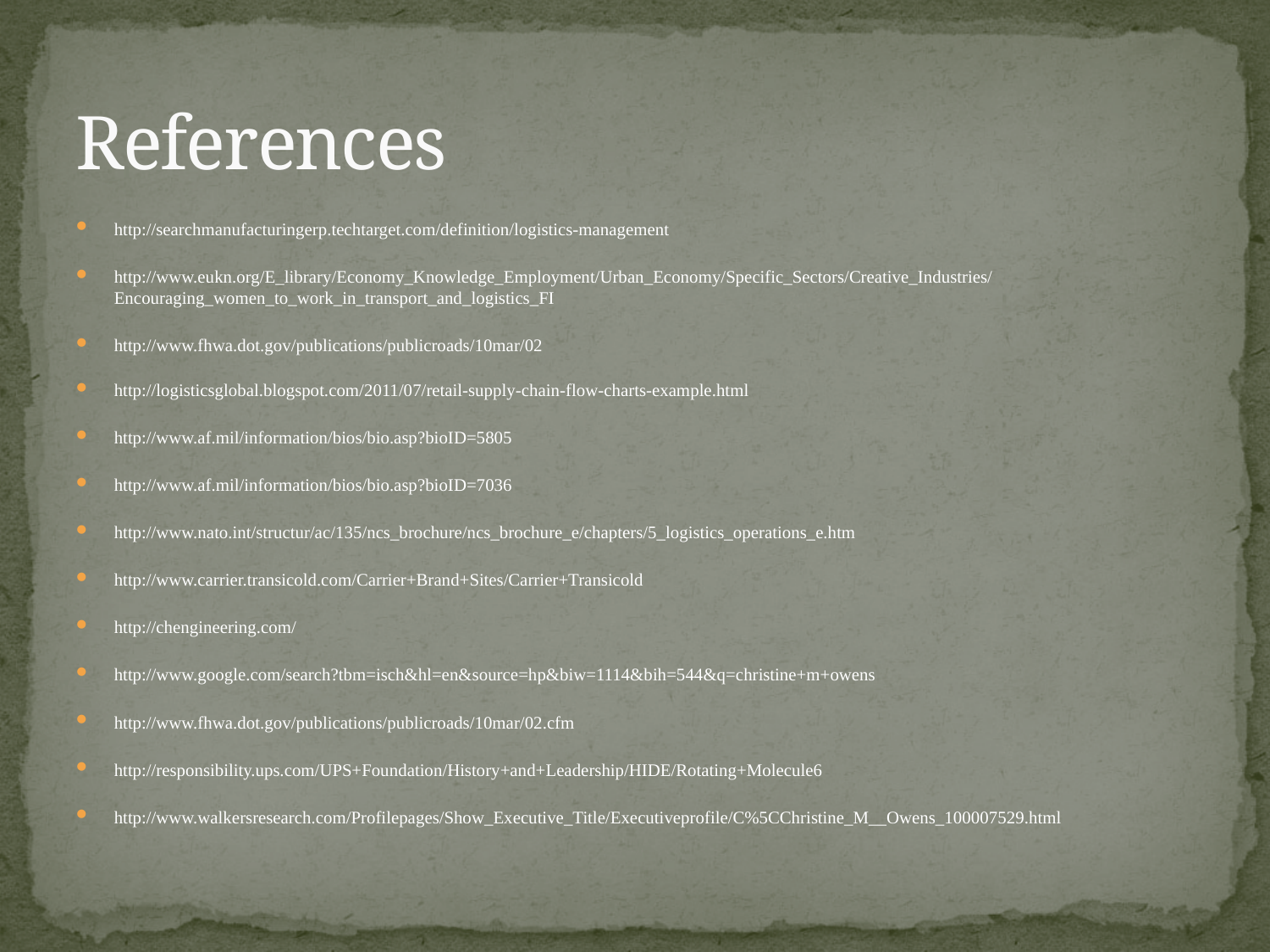

# References
http://searchmanufacturingerp.techtarget.com/definition/logistics-management

http://www.eukn.org/E_library/Economy_Knowledge_Employment/Urban_Economy/Specific_Sectors/Creative_Industries/Encouraging_women_to_work_in_transport_and_logistics_FI

http://www.fhwa.dot.gov/publications/publicroads/10mar/02
http://logisticsglobal.blogspot.com/2011/07/retail-supply-chain-flow-charts-example.html

http://www.af.mil/information/bios/bio.asp?bioID=5805

http://www.af.mil/information/bios/bio.asp?bioID=7036

http://www.nato.int/structur/ac/135/ncs_brochure/ncs_brochure_e/chapters/5_logistics_operations_e.htm

http://www.carrier.transicold.com/Carrier+Brand+Sites/Carrier+Transicold

http://chengineering.com/

http://www.google.com/search?tbm=isch&hl=en&source=hp&biw=1114&bih=544&q=christine+m+owens

http://www.fhwa.dot.gov/publications/publicroads/10mar/02.cfm

http://responsibility.ups.com/UPS+Foundation/History+and+Leadership/HIDE/Rotating+Molecule6

http://www.walkersresearch.com/Profilepages/Show_Executive_Title/Executiveprofile/C%5CChristine_M__Owens_100007529.html